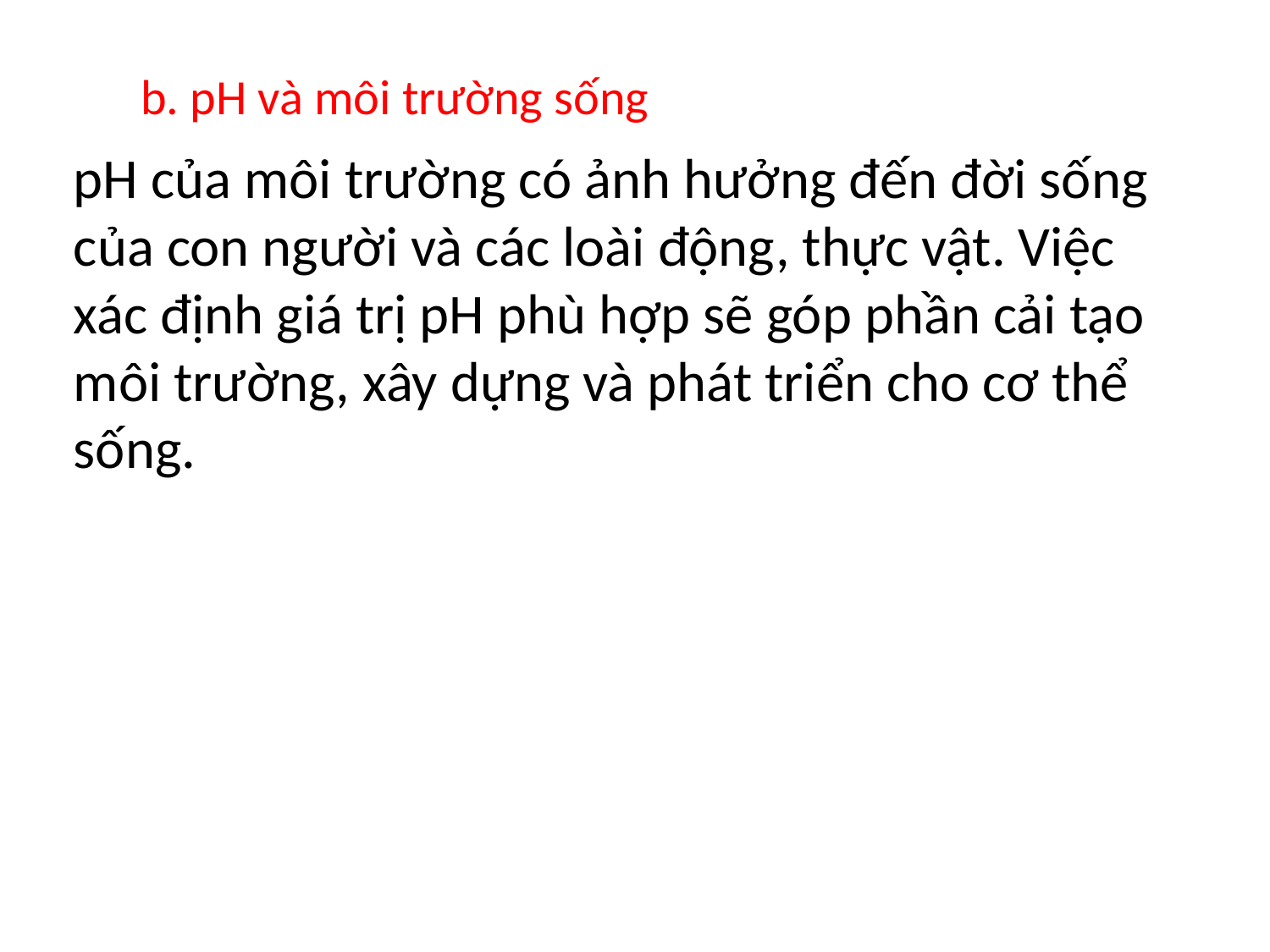

b. pH và môi trường sống
pH của môi trường có ảnh hưởng đến đời sống của con người và các loài động, thực vật. Việc xác định giá trị pH phù hợp sẽ góp phần cải tạo môi trường, xây dựng và phát triển cho cơ thể sống.